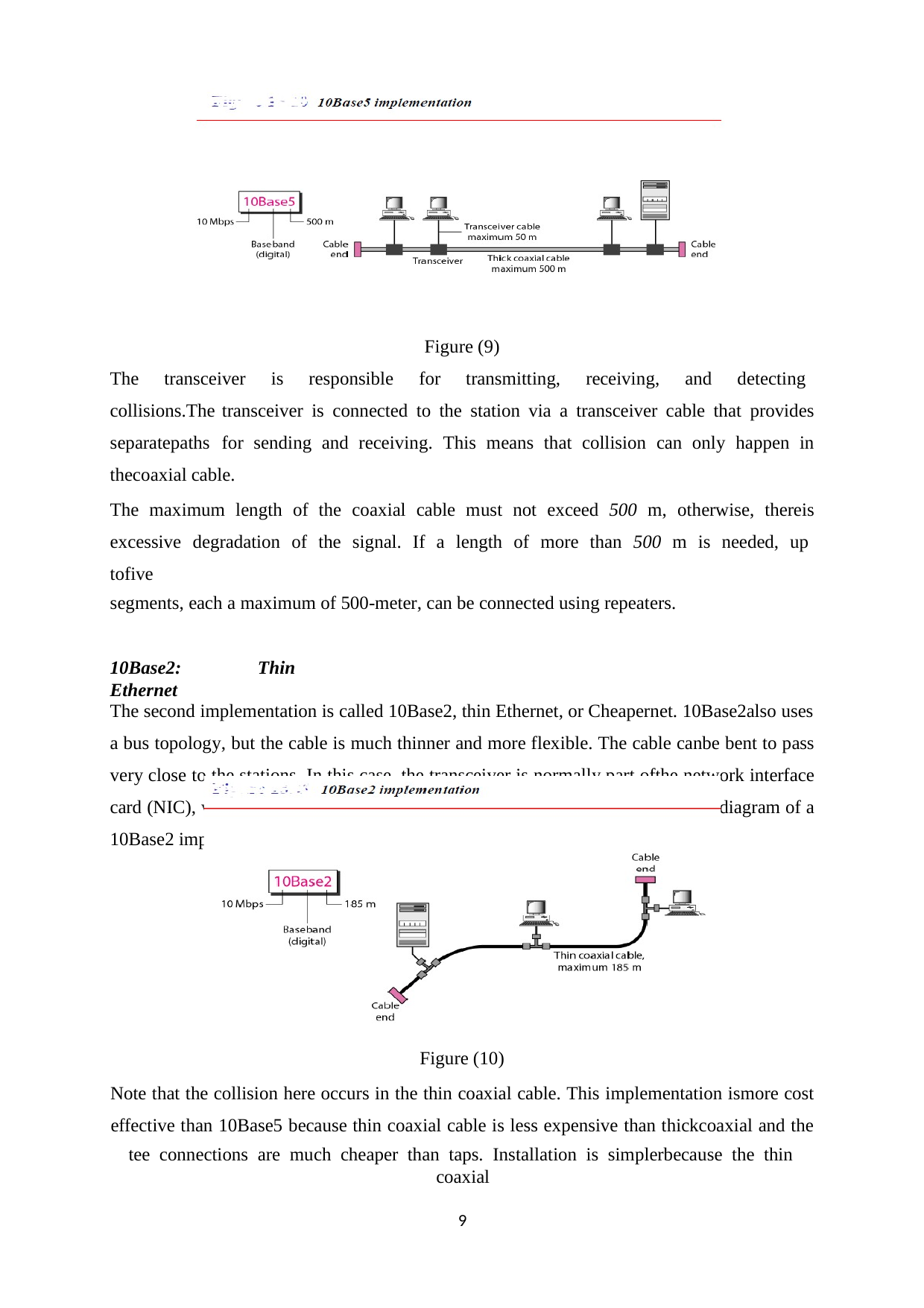

Figure (9)
The   transceiver   is   responsible   for   transmitting,   receiving,   and   detecting  collisions.The transceiver is connected to the station via a transceiver cable that provides separatepaths for sending and receiving. This means that collision can only happen in thecoaxial cable.
The  maximum  length  of  the  coaxial  cable  must  not  exceed  500  m,  otherwise,  thereis excessive  degradation  of  the  signal.  If  a  length  of  more  than  500  m  is  needed,  up  tofive
segments, each a maximum of 500-meter, can be connected using repeaters.

10Base2: Thin Ethernet
The second implementation is called 10Base2, thin Ethernet, or Cheapernet. 10Base2also uses
a bus topology, but the cable is much thinner and more flexible. The cable canbe bent to pass very close to the stations. In this case, the transceiver is normally part ofthe network interface card (NIC), which is installed inside the station. Figure (10)shows the schematic diagram of a 10Base2 implementation.

Figure (10)
Note that the collision here occurs in the thin coaxial cable. This implementation ismore cost effective than 10Base5 because thin coaxial cable is less expensive than thickcoaxial and the
tee  connections  are  much  cheaper  than  taps.  Installation  is  simplerbecause  the  thin  coaxial
9